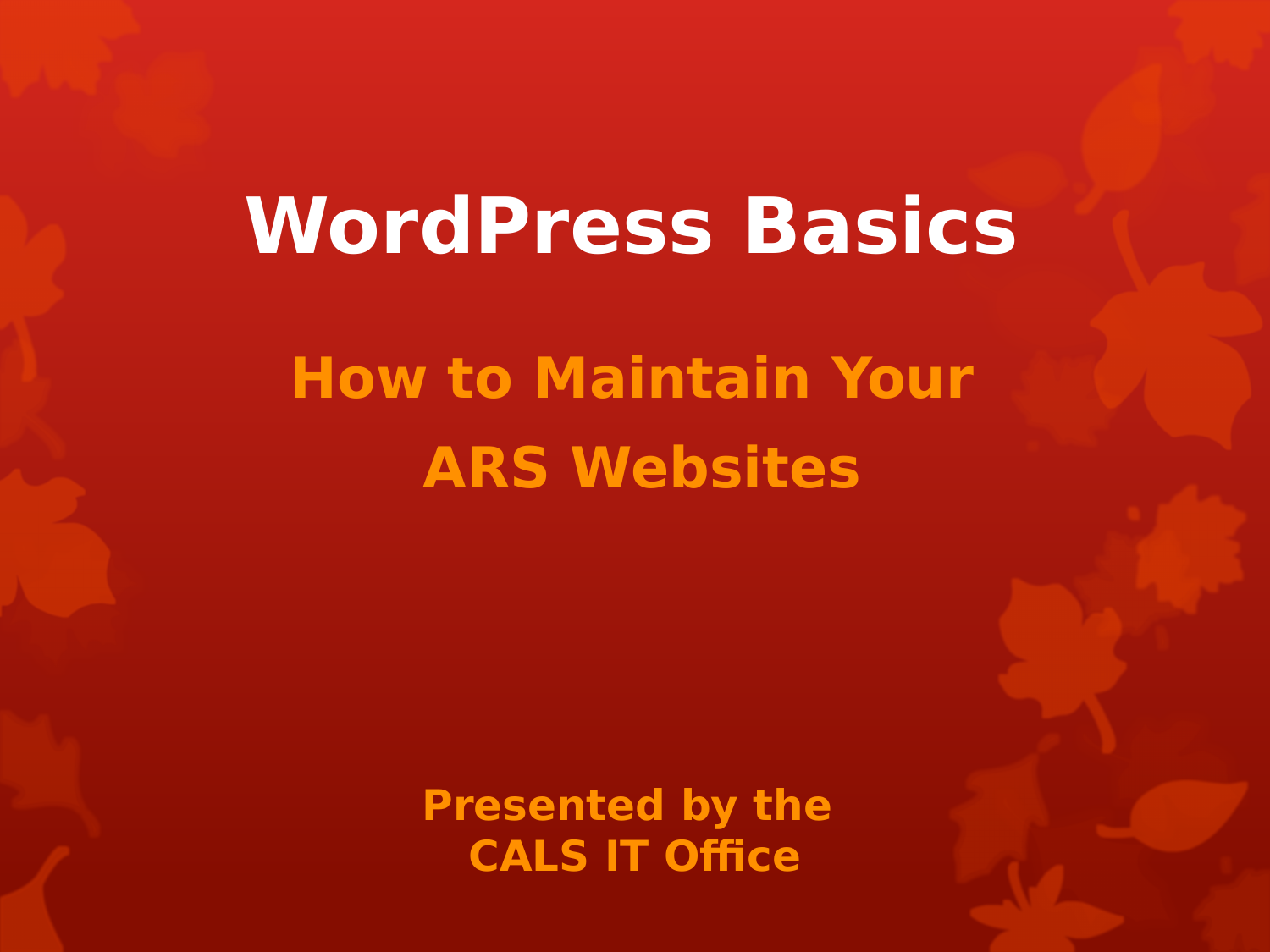

# WordPress Basics
How to Maintain Your
ARS Websites
Presented by the
CALS IT Office